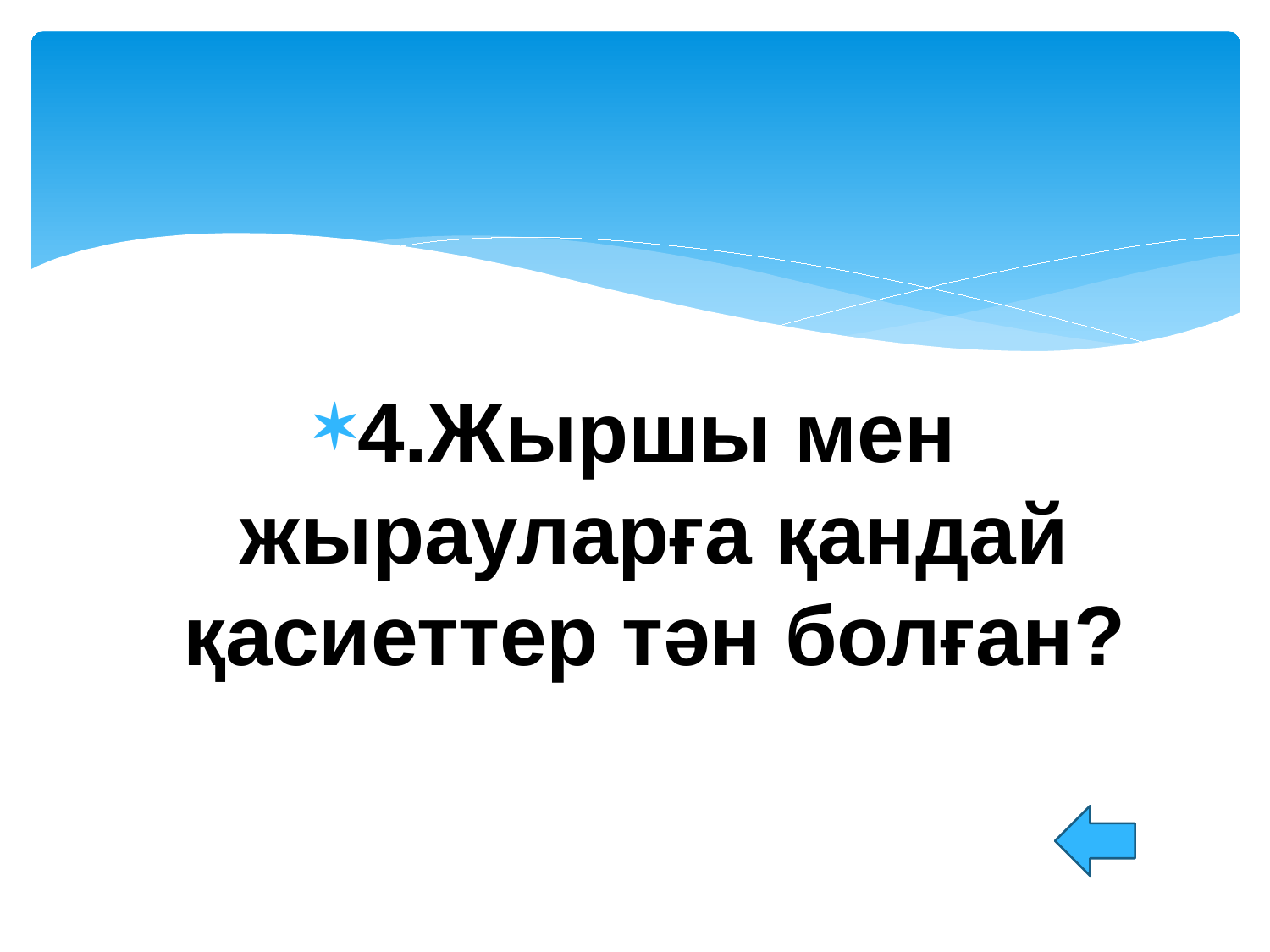

#
4.Жыршы мен жырауларға қандай қасиеттер тән болған?